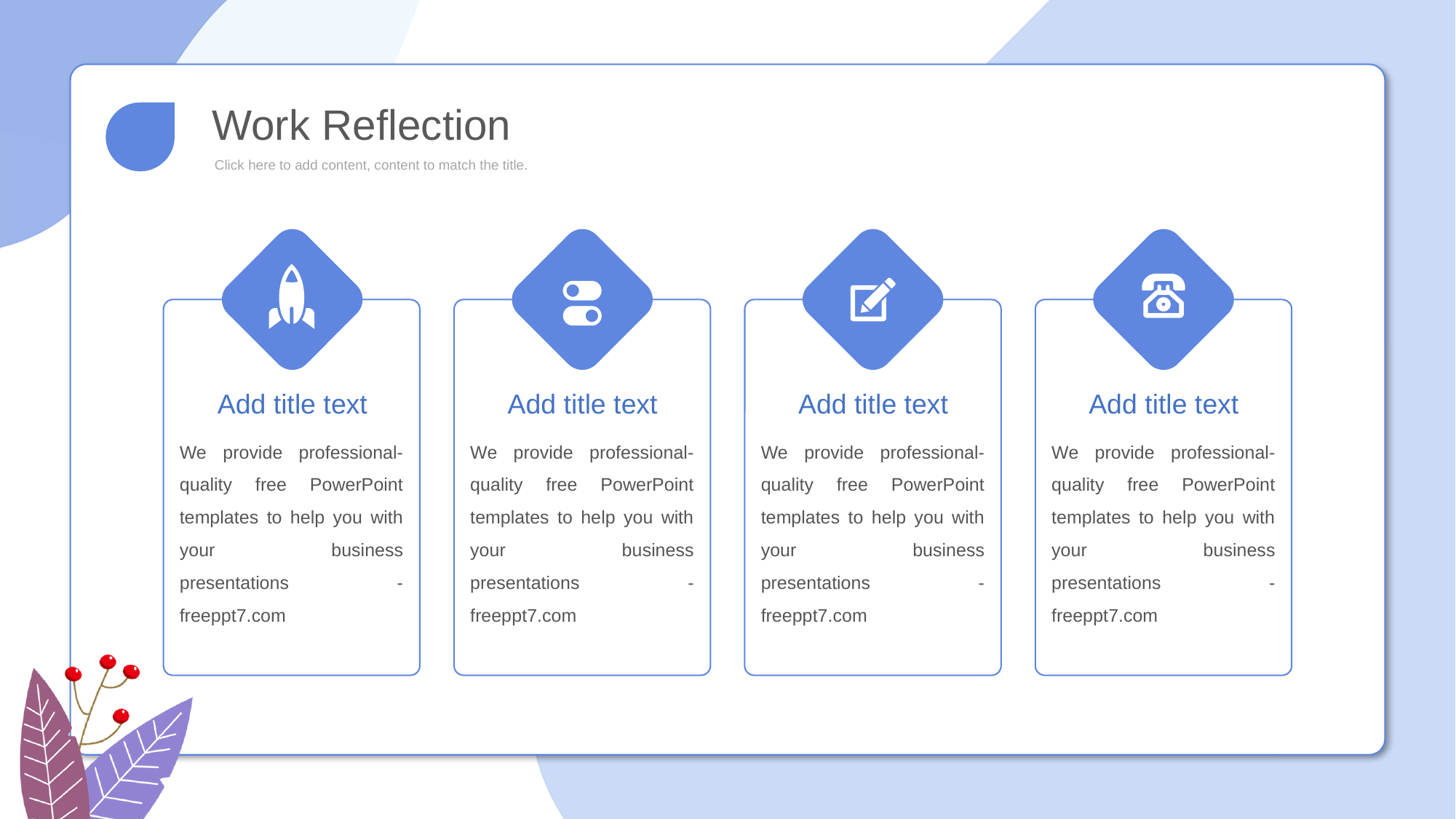

Work Reflection
Click here to add content, content to match the title.

Add title text
We provide professional-quality free PowerPoint templates to help you with your business presentations - freeppt7.com

Add title text
We provide professional-quality free PowerPoint templates to help you with your business presentations - freeppt7.com

Add title text
We provide professional-quality free PowerPoint templates to help you with your business presentations - freeppt7.com

Add title text
We provide professional-quality free PowerPoint templates to help you with your business presentations - freeppt7.com